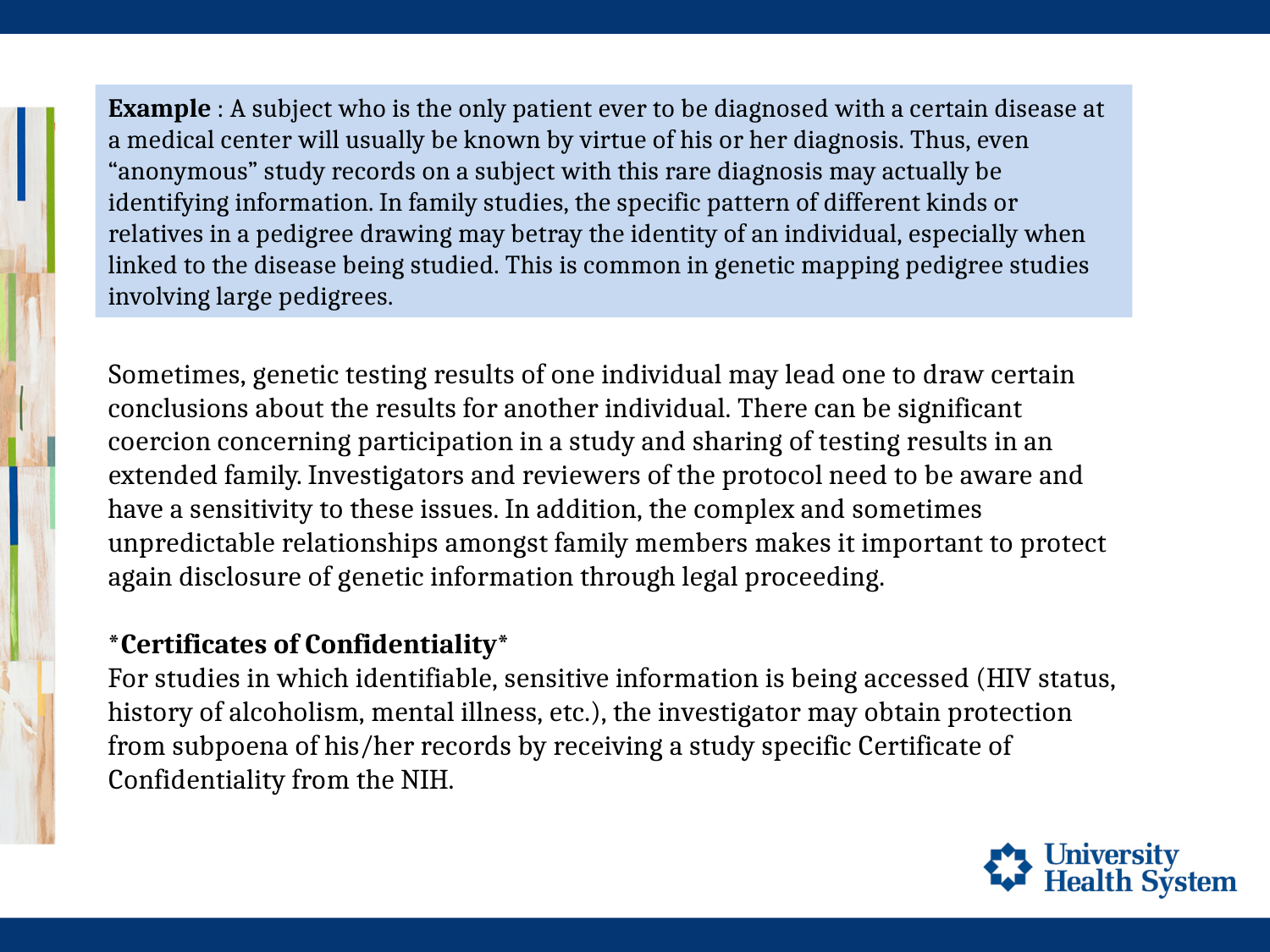

Example : A subject who is the only patient ever to be diagnosed with a certain disease at a medical center will usually be known by virtue of his or her diagnosis. Thus, even “anonymous” study records on a subject with this rare diagnosis may actually be identifying information. In family studies, the specific pattern of different kinds or relatives in a pedigree drawing may betray the identity of an individual, especially when linked to the disease being studied. This is common in genetic mapping pedigree studies involving large pedigrees.

Sometimes, genetic testing results of one individual may lead one to draw certain conclusions about the results for another individual. There can be significant coercion concerning participation in a study and sharing of testing results in an extended family. Investigators and reviewers of the protocol need to be aware and have a sensitivity to these issues. In addition, the complex and sometimes unpredictable relationships amongst family members makes it important to protect again disclosure of genetic information through legal proceeding.

*Certificates of Confidentiality*
For studies in which identifiable, sensitive information is being accessed (HIV status, history of alcoholism, mental illness, etc.), the investigator may obtain protection from subpoena of his/her records by receiving a study specific Certificate of Confidentiality from the NIH.